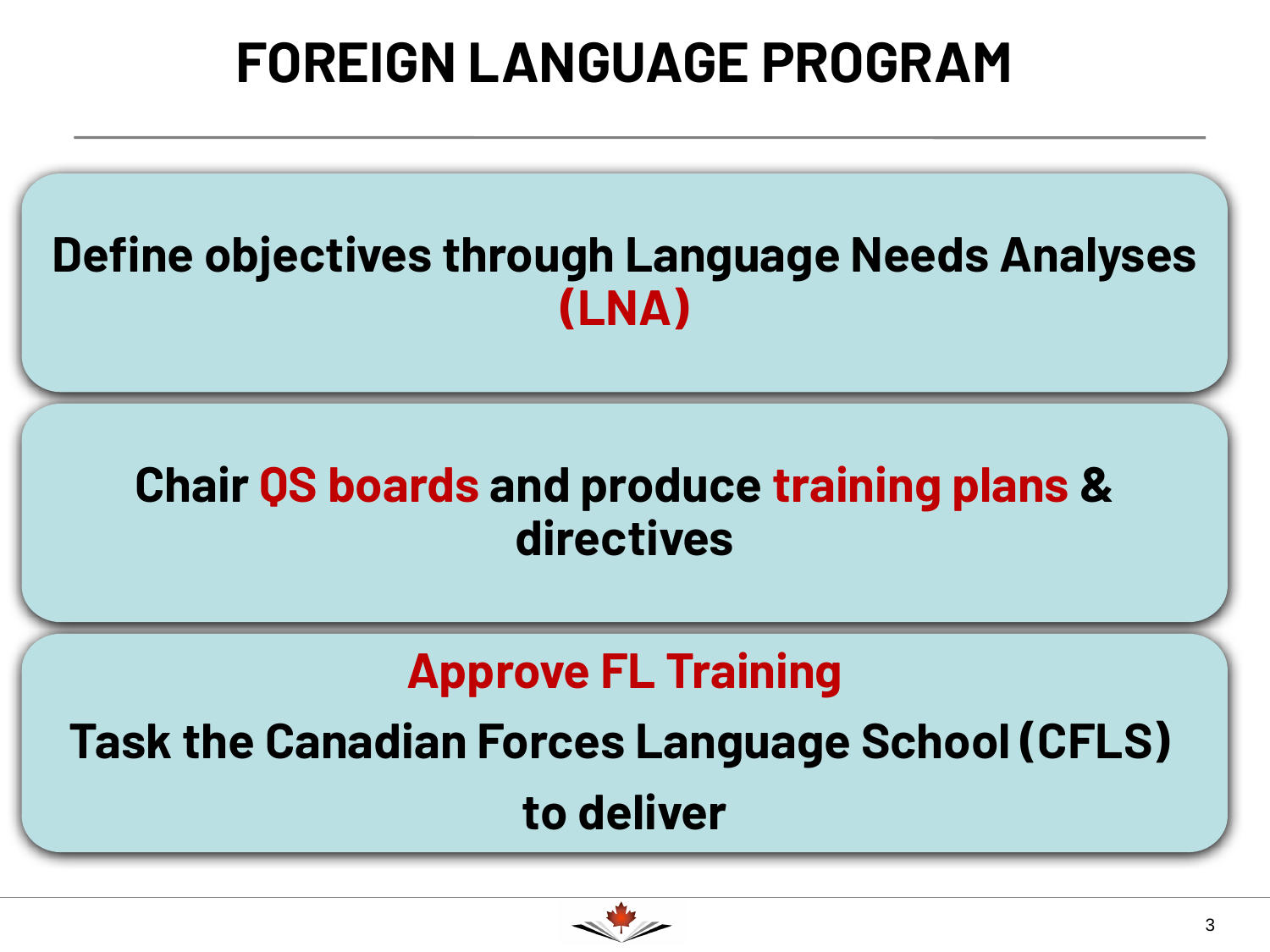

# FOREIGN LANGUAGE PROGRAM
Define objectives through Language Needs Analyses (LNA)
Chair QS boards and produce training plans & directives
Approve FL Training
Task the Canadian Forces Language School (CFLS)
to deliver

3